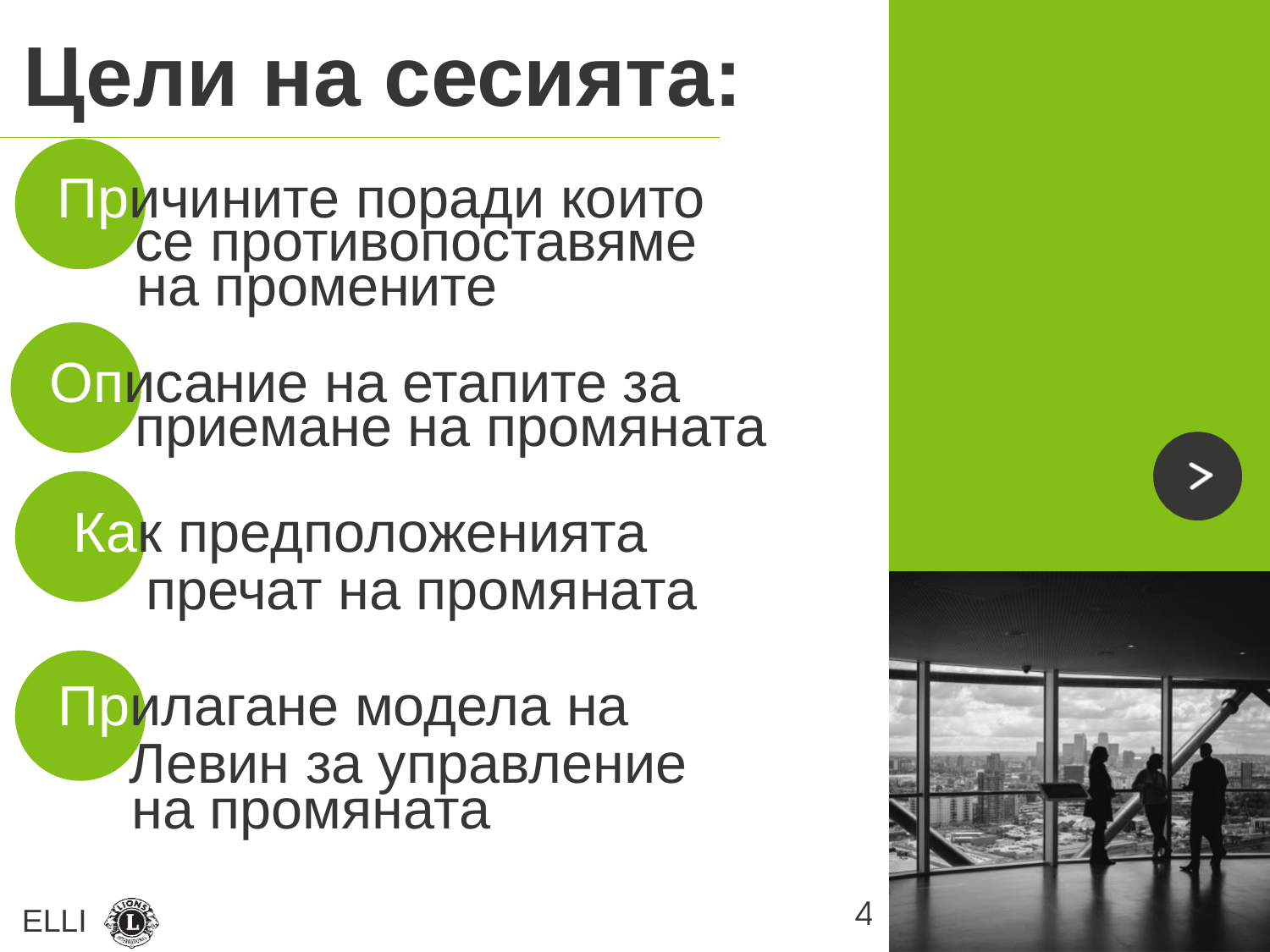

# Цели на сесията:

Причините поради които

се противопоставяме
на промените

Описание на етапите за
приемане на промяната

Как предположенията

пречат на промяната

Прилагане модела на

Левин за управление
на промяната
4